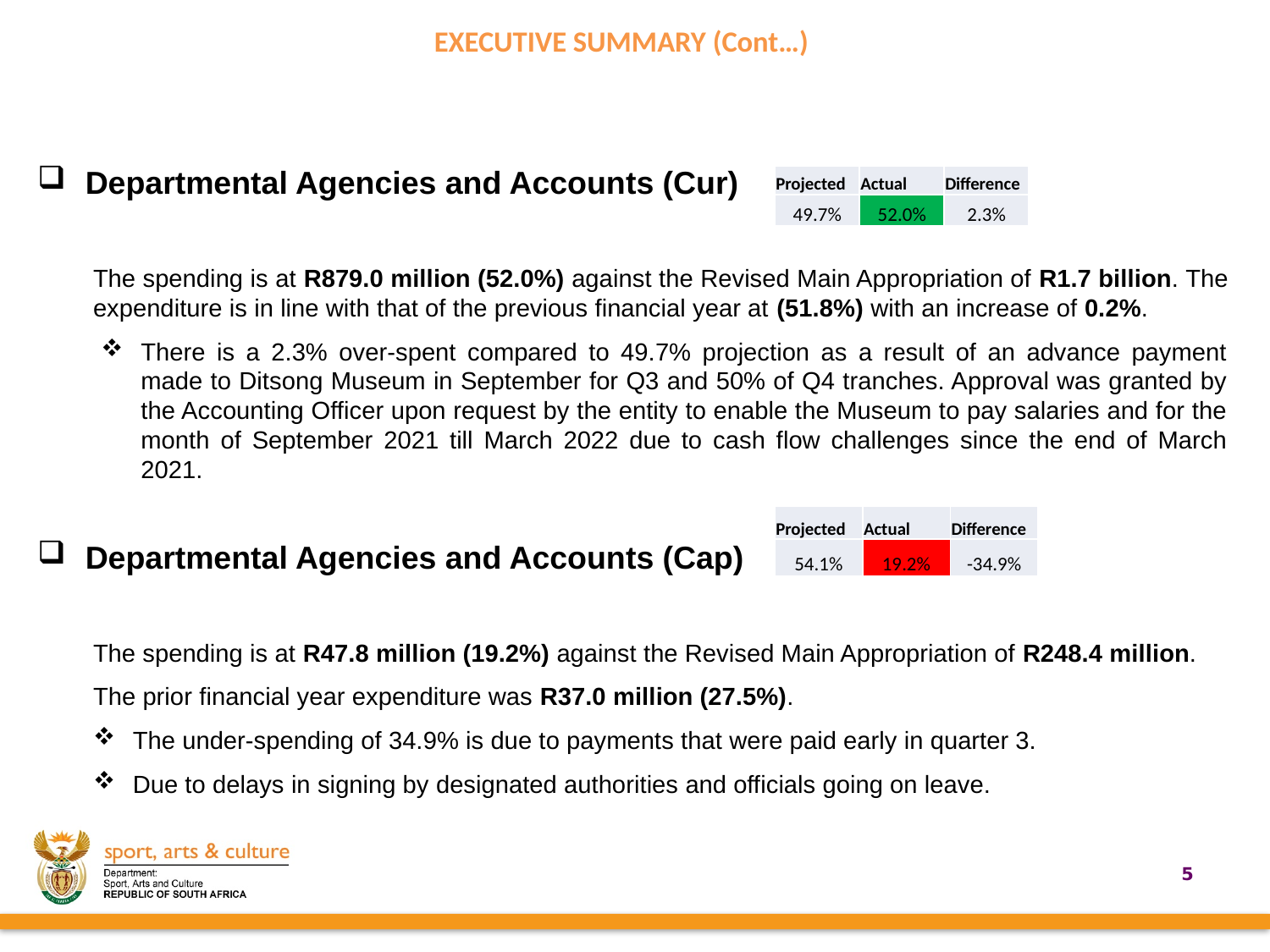

# EXECUTIVE SUMMARY (Cont…)
Departmental Agencies and Accounts (Cur)

The spending is at R879.0 million (52.0%) against the Revised Main Appropriation of R1.7 billion. The expenditure is in line with that of the previous financial year at (51.8%) with an increase of 0.2%.
There is a 2.3% over-spent compared to 49.7% projection as a result of an advance payment made to Ditsong Museum in September for Q3 and 50% of Q4 tranches. Approval was granted by the Accounting Officer upon request by the entity to enable the Museum to pay salaries and for the month of September 2021 till March 2022 due to cash flow challenges since the end of March 2021.

Departmental Agencies and Accounts (Cap)

The spending is at R47.8 million (19.2%) against the Revised Main Appropriation of R248.4 million.
The prior financial year expenditure was R37.0 million (27.5%).
The under-spending of 34.9% is due to payments that were paid early in quarter 3.
Due to delays in signing by designated authorities and officials going on leave.
| Projected | Actual | Difference |
| --- | --- | --- |
| 49.7% | 52.0% | 2.3% |
| Projected | Actual | Difference |
| --- | --- | --- |
| 54.1% | 19.2% | -34.9% |

5